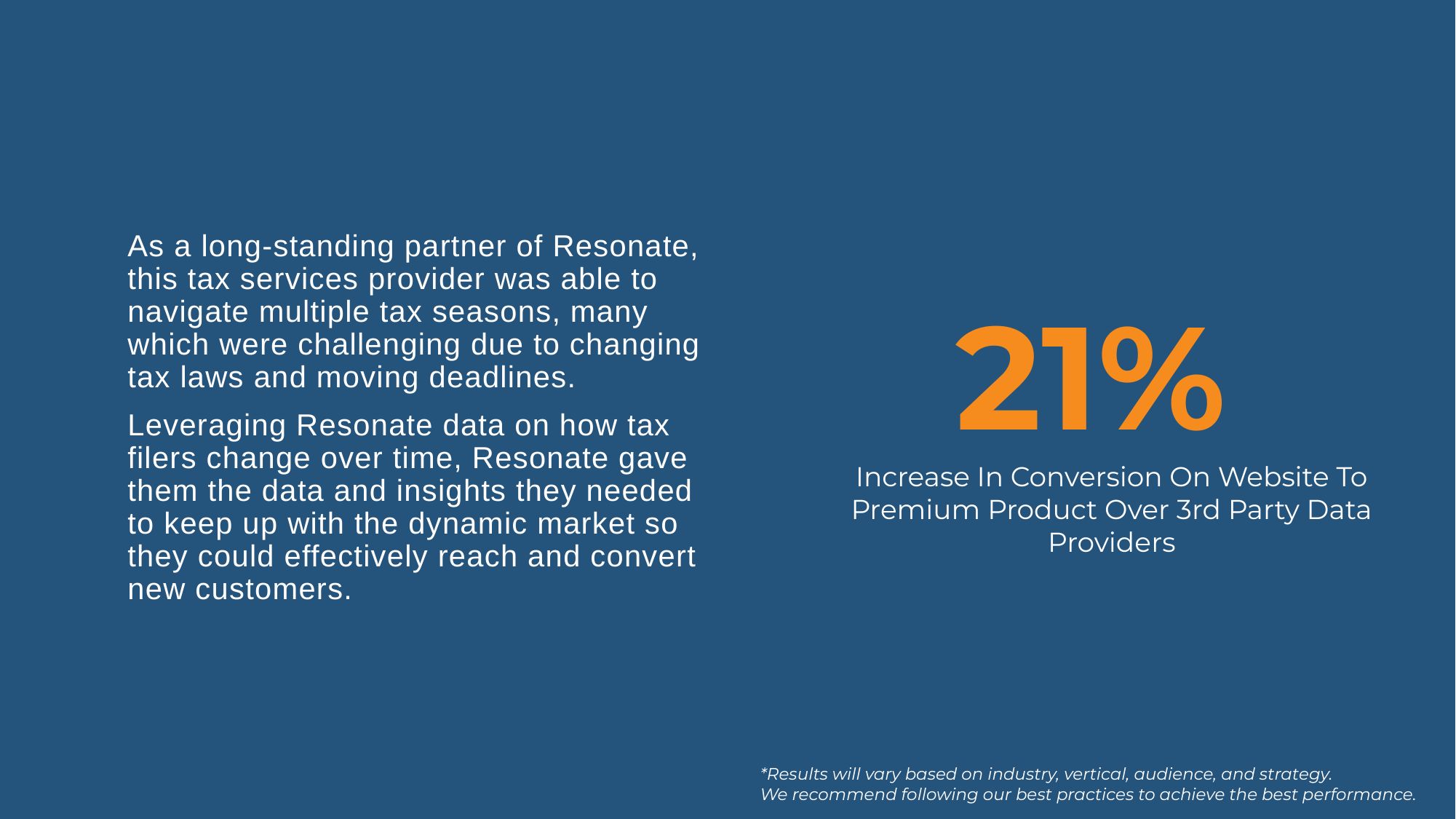

As a long-standing partner of Resonate, this tax services provider was able to navigate multiple tax seasons, many which were challenging due to changing tax laws and moving deadlines.
Leveraging Resonate data on how tax filers change over time, Resonate gave them the data and insights they needed to keep up with the dynamic market so they could effectively reach and convert new customers.
21%
Increase In Conversion On Website To Premium Product Over 3rd Party Data Providers
*Results will vary based on industry, vertical, audience, and strategy.
We recommend following our best practices to achieve the best performance.